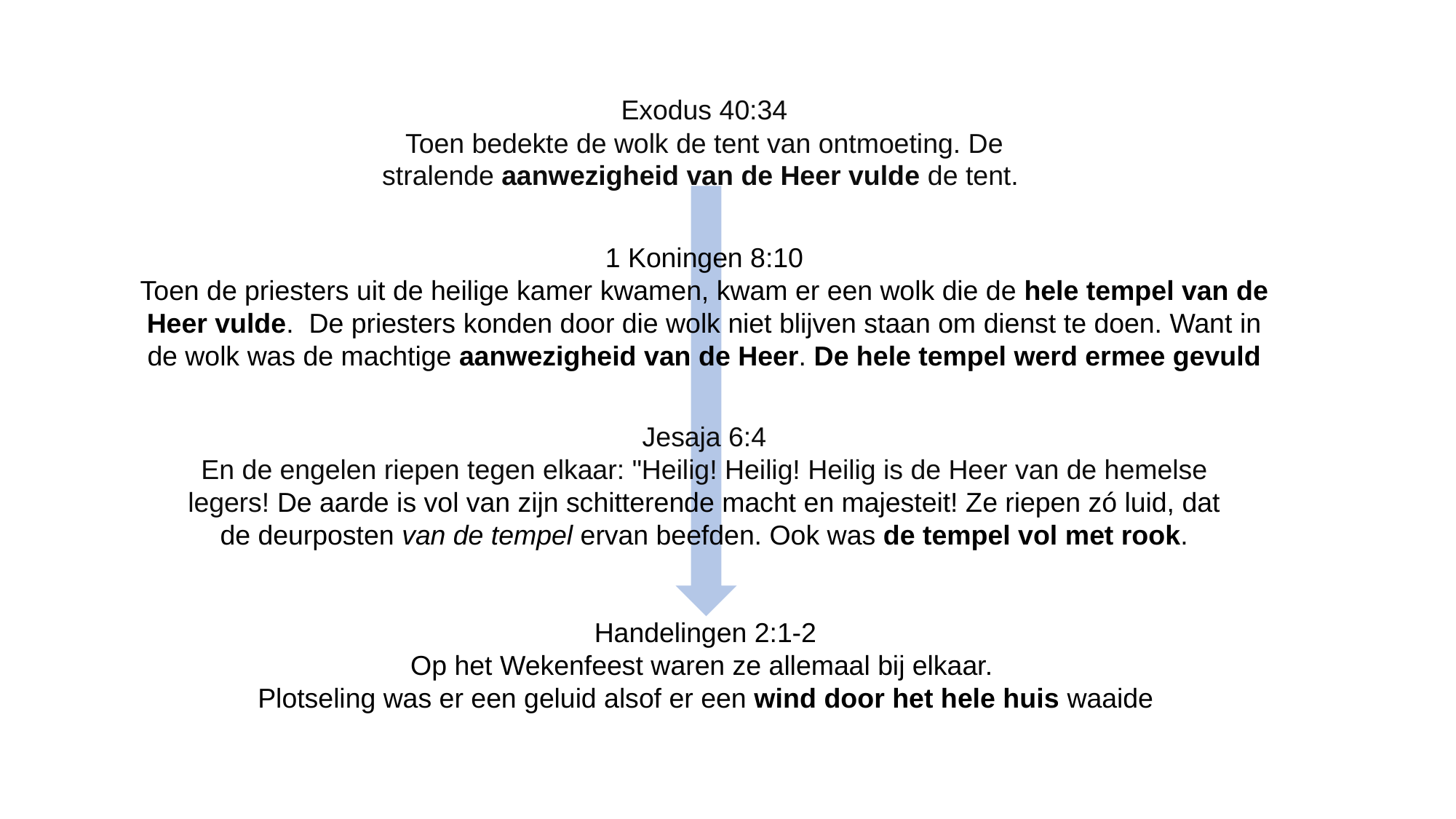

Exodus 40:34
Toen bedekte de wolk de tent van ontmoeting. De stralende aanwezigheid van de Heer vulde de tent.

1 Koningen 8:10
Toen de priesters uit de heilige kamer kwamen, kwam er een wolk die de hele tempel van de Heer vulde.  De priesters konden door die wolk niet blijven staan om dienst te doen. Want in de wolk was de machtige aanwezigheid van de Heer. De hele tempel werd ermee gevuld
Jesaja 6:4
En de engelen riepen tegen elkaar: "Heilig! Heilig! Heilig is de Heer van de hemelse legers! De aarde is vol van zijn schitterende macht en majesteit! Ze riepen zó luid, dat de deurposten van de tempel ervan beefden. Ook was de tempel vol met rook.
Handelingen 2:1-2
Op het Wekenfeest waren ze allemaal bij elkaar.
Plotseling was er een geluid alsof er een wind door het hele huis waaide